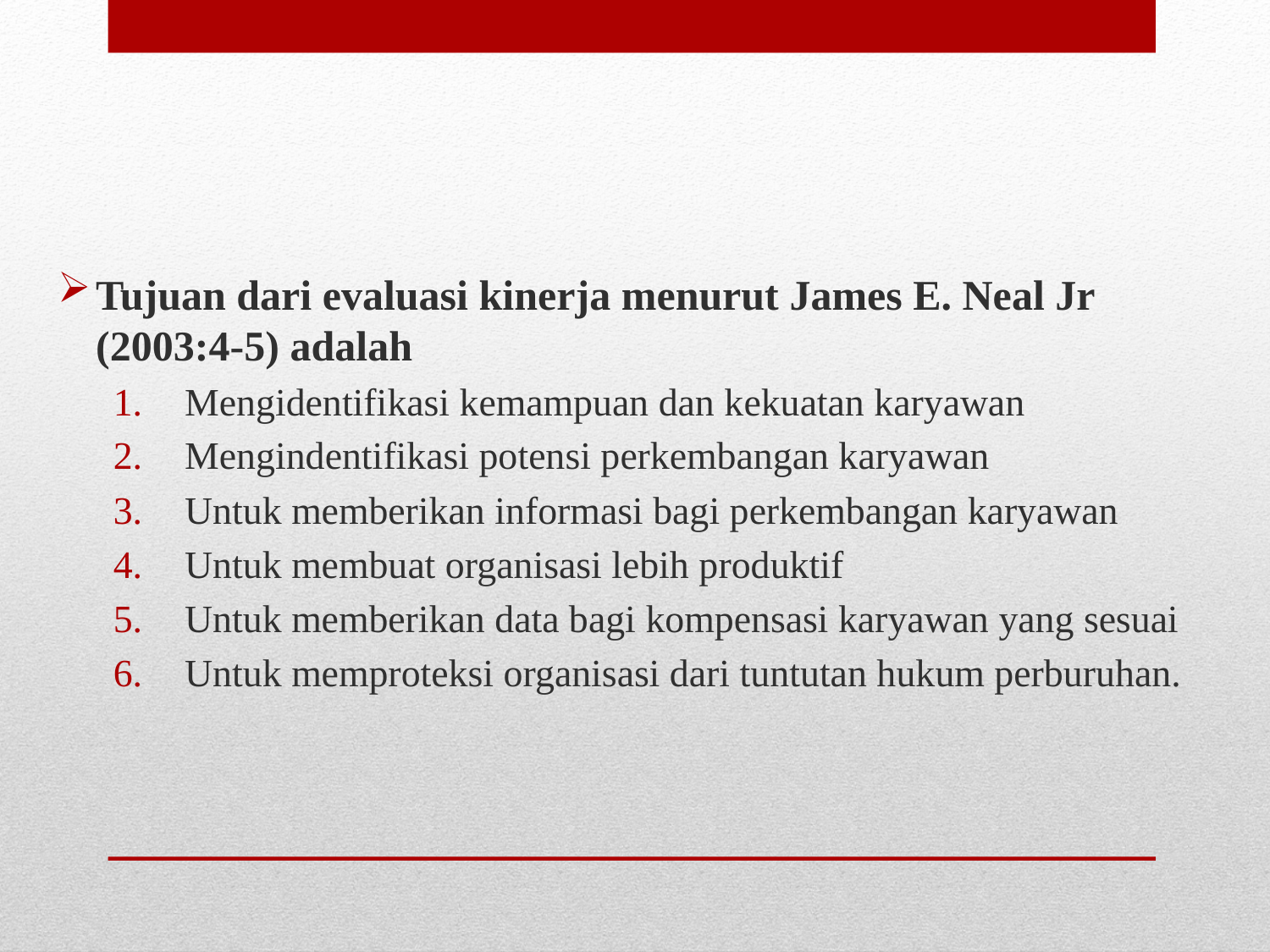

Tujuan dari evaluasi kinerja menurut James E. Neal Jr (2003:4-5) adalah
Mengidentifikasi kemampuan dan kekuatan karyawan
Mengindentifikasi potensi perkembangan karyawan
Untuk memberikan informasi bagi perkembangan karyawan
Untuk membuat organisasi lebih produktif
Untuk memberikan data bagi kompensasi karyawan yang sesuai
Untuk memproteksi organisasi dari tuntutan hukum perburuhan.